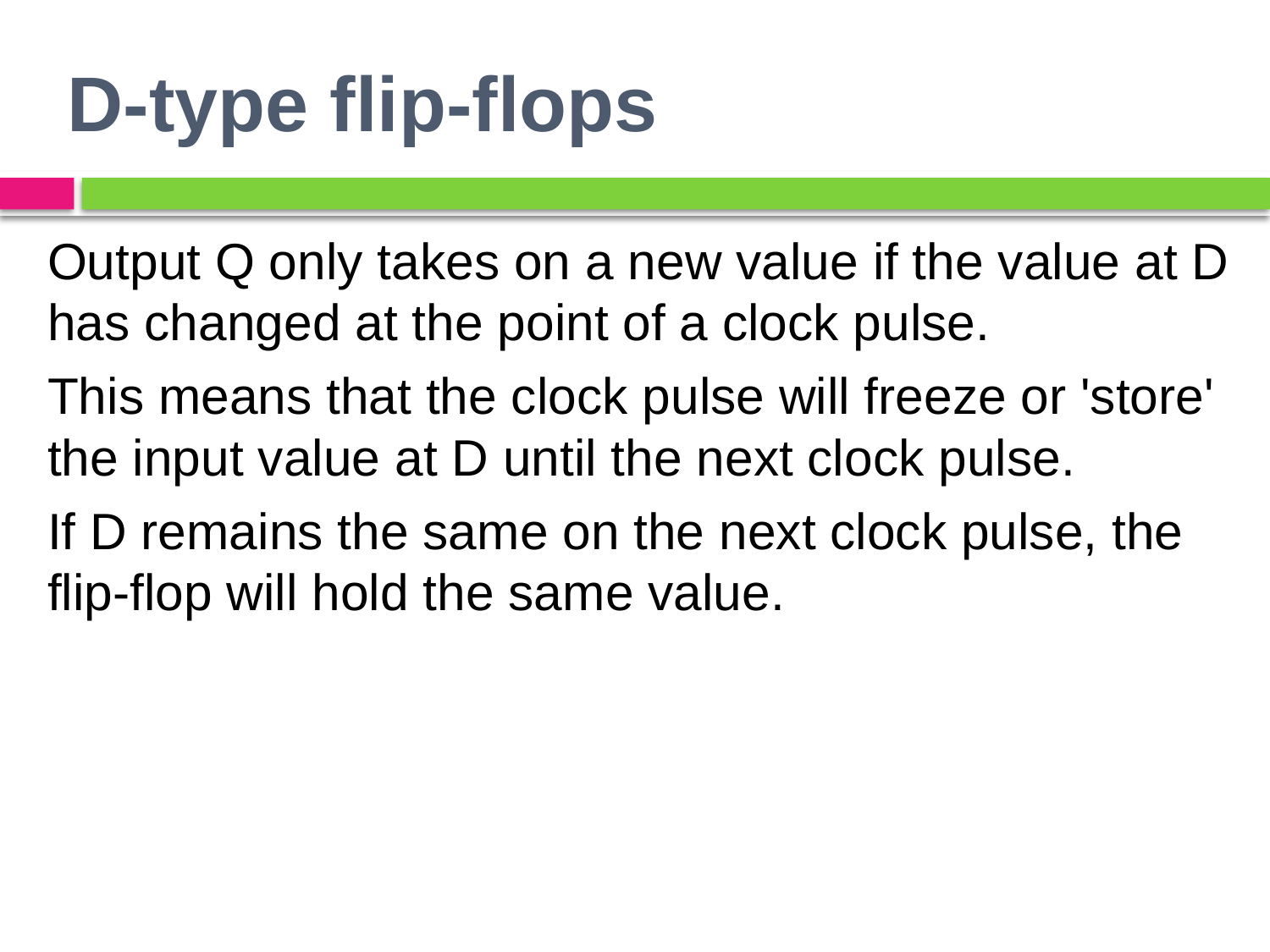

# D-type flip-flops
Output Q only takes on a new value if the value at D has changed at the point of a clock pulse.
This means that the clock pulse will freeze or 'store' the input value at D until the next clock pulse.
If D remains the same on the next clock pulse, the flip-flop will hold the same value.